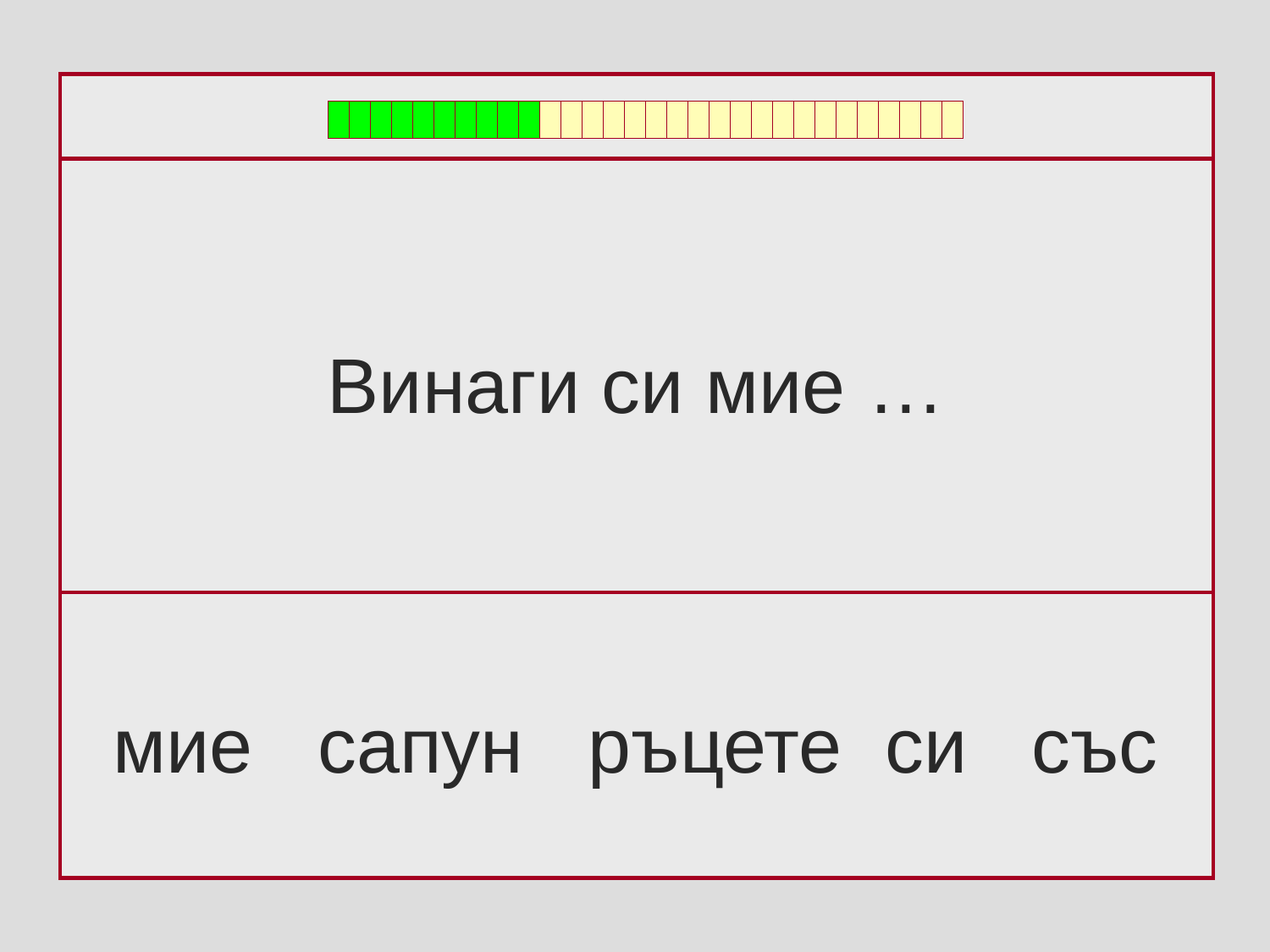

Винаги си мие …
мие   сапун   ръцете  си   със